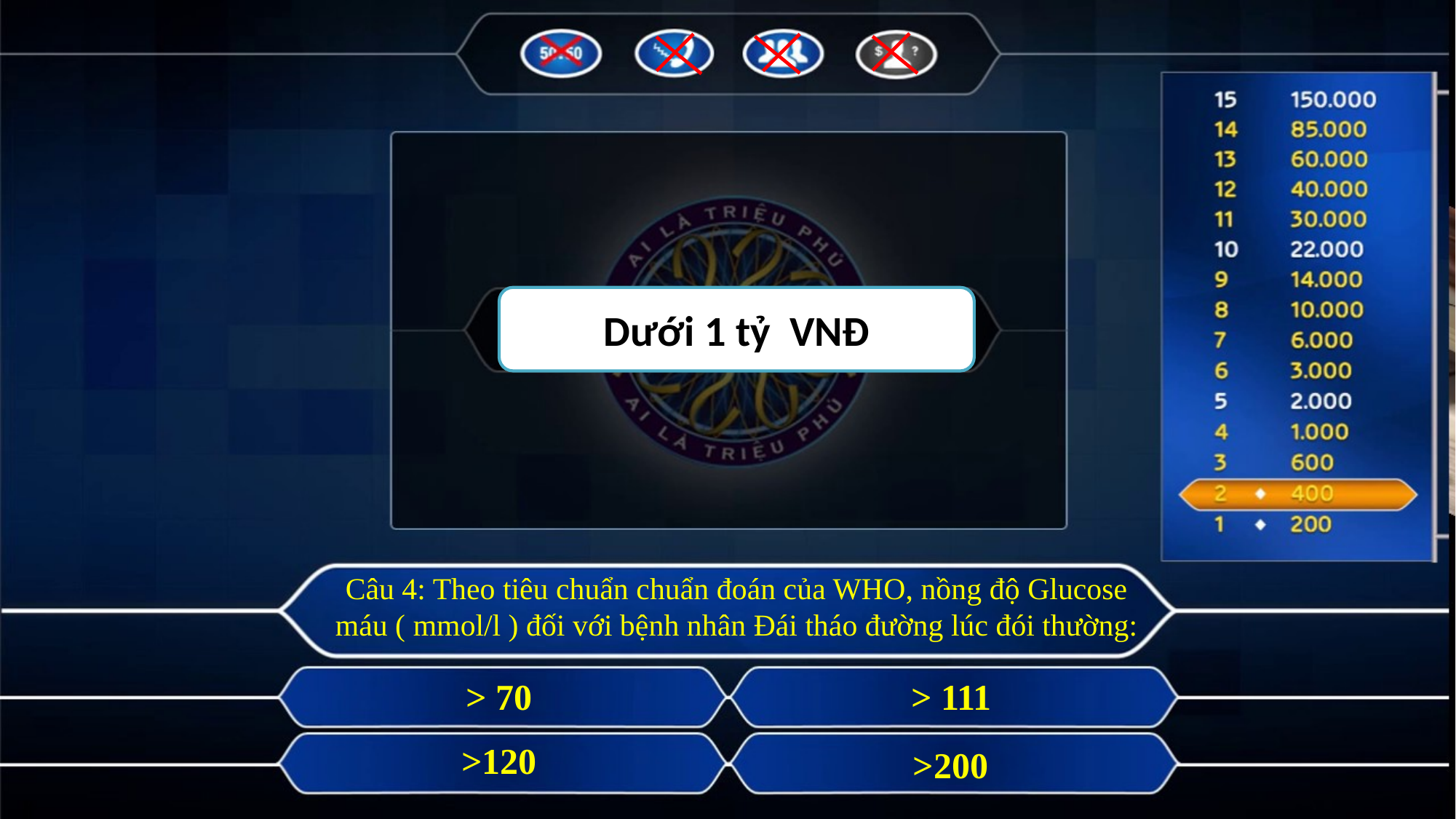

Dưới 1 tỷ  VNĐ
Câu 4: Theo tiêu chuẩn chuẩn đoán của WHO, nồng độ Glucose máu ( mmol/l ) đối với bệnh nhân Đái tháo đường lúc đói thường:
> 70
> 111
>120
>200